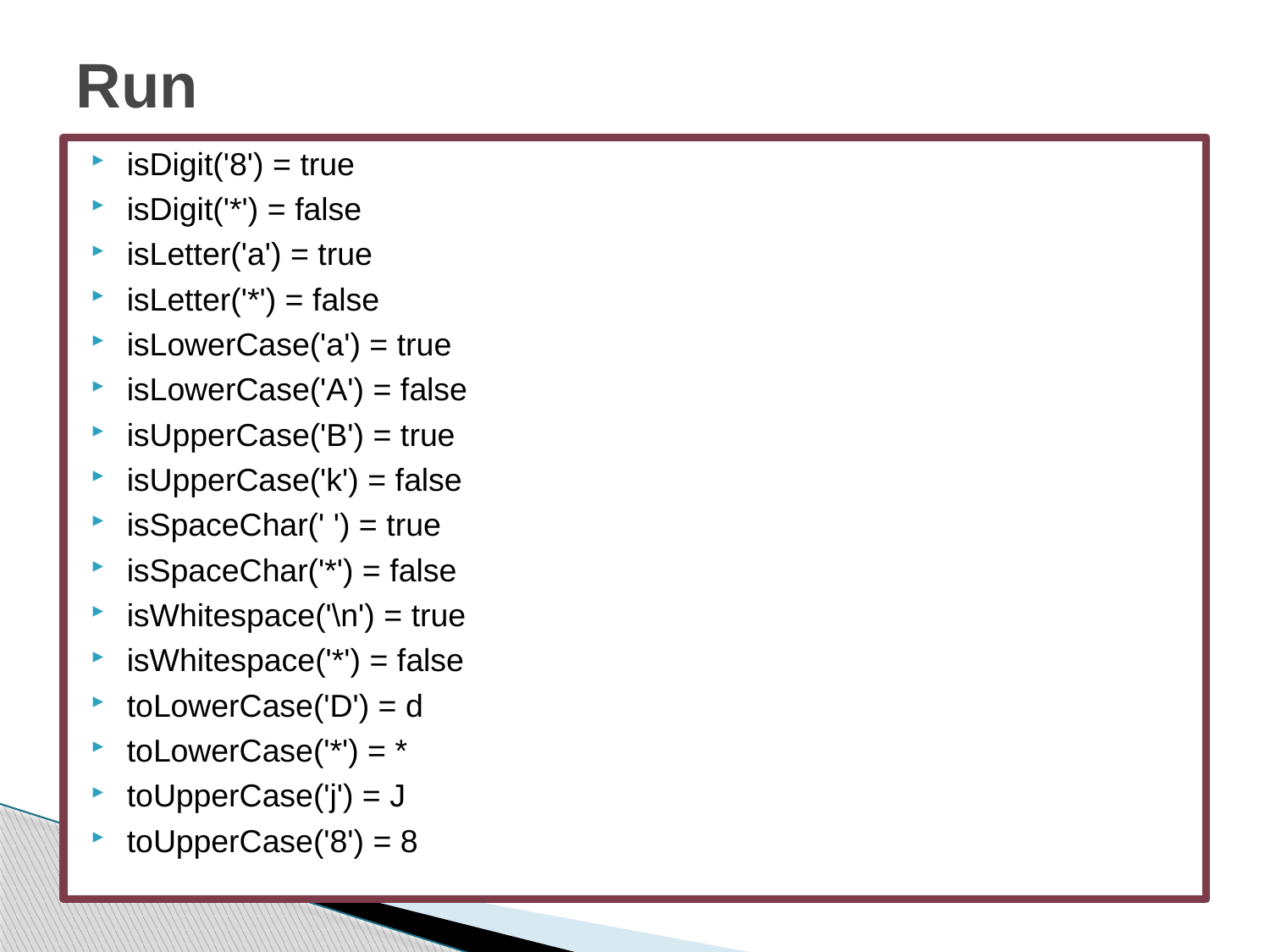

# Run
isDigit('8') = true
isDigit('*') = false
isLetter('a') = true
isLetter('*') = false
isLowerCase('a') = true
isLowerCase('A') = false
isUpperCase('B') = true
isUpperCase('k') = false
isSpaceChar(' ') = true
isSpaceChar('*') = false
isWhitespace('\n') = true
isWhitespace('*') = false
toLowerCase('D') = d
toLowerCase('*') = *
toUpperCase('j') = J
toUpperCase('8') = 8